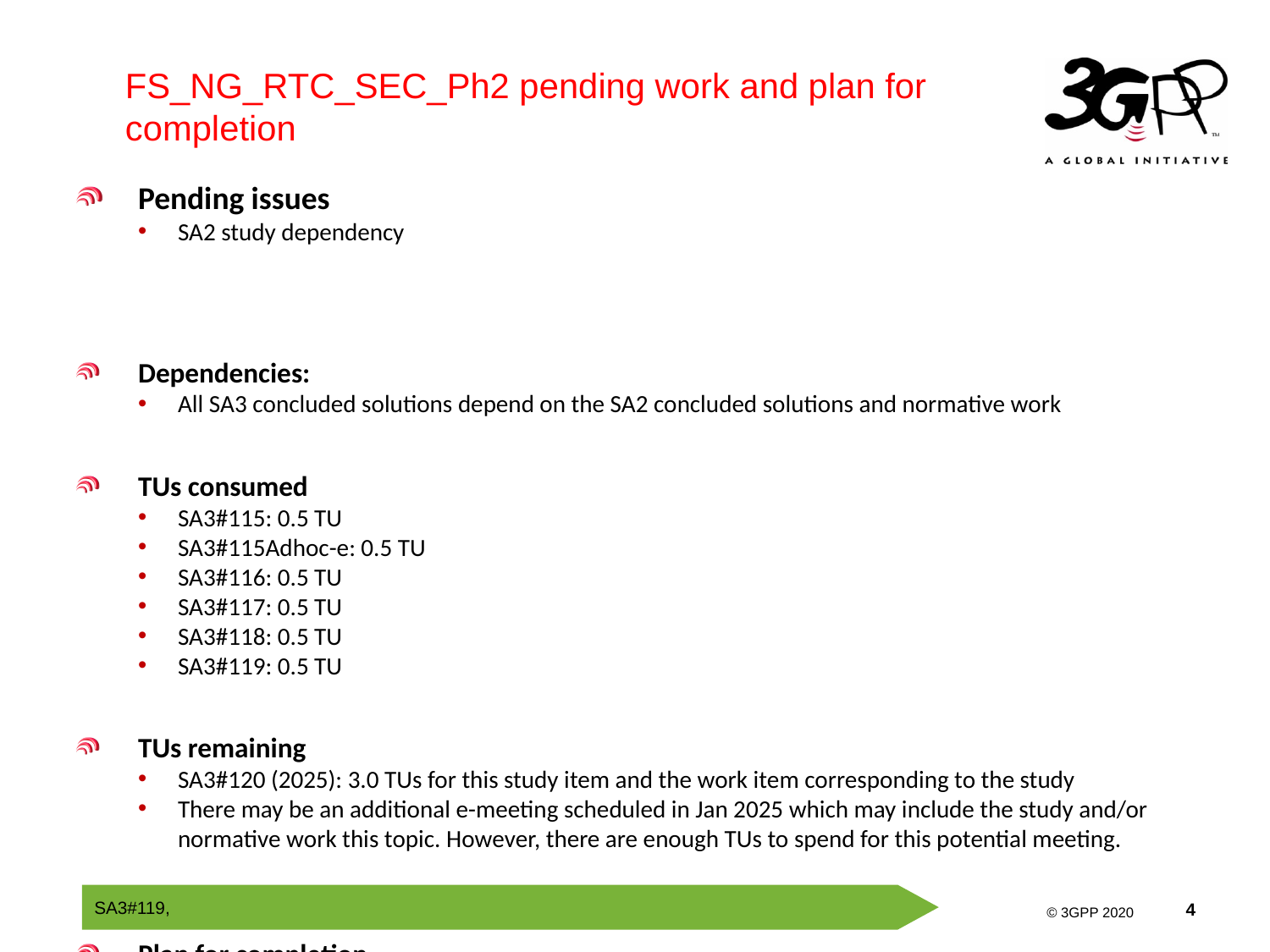

FS_NG_RTC_SEC_Ph2 pending work and plan for completion
Pending issues
SA2 study dependency

Dependencies:
All SA3 concluded solutions depend on the SA2 concluded solutions and normative work

TUs consumed
SA3#115: 0.5 TU
SA3#115Adhoc-e: 0.5 TU
SA3#116: 0.5 TU
SA3#117: 0.5 TU
SA3#118: 0.5 TU
SA3#119: 0.5 TU

TUs remaining
SA3#120 (2025): 3.0 TUs for this study item and the work item corresponding to the study
There may be an additional e-meeting scheduled in Jan 2025 which may include the study and/or normative work this topic. However, there are enough TUs to spend for this potential meeting.

Plan for completion
See earlier slide 2